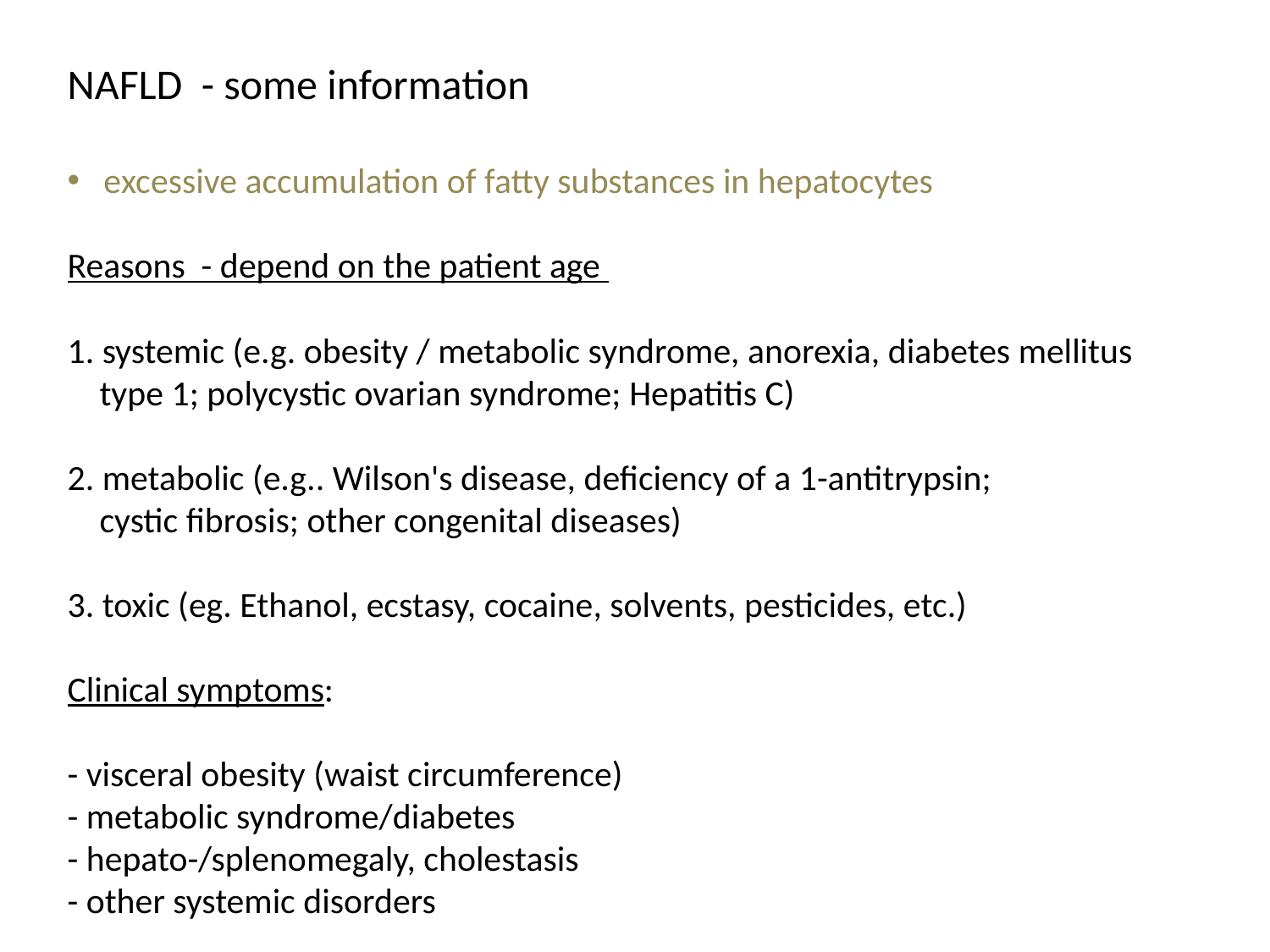

NAFLD  - some information

   excessive accumulation of fatty substances in hepatocytes

Reasons  - depend on the patient age
1. systemic (e.g. obesity / metabolic syndrome, anorexia, diabetes mellitus
    type 1; polycystic ovarian syndrome; Hepatitis C)
2. metabolic (e.g.. Wilson's disease, deficiency of a 1-antitrypsin;
    cystic fibrosis; other congenital diseases)
3. toxic (eg. Ethanol, ecstasy, cocaine, solvents, pesticides, etc.)
Clinical symptoms:
- visceral obesity (waist circumference)
- metabolic syndrome/diabetes
- hepato-/splenomegaly, cholestasis
- other systemic disorders